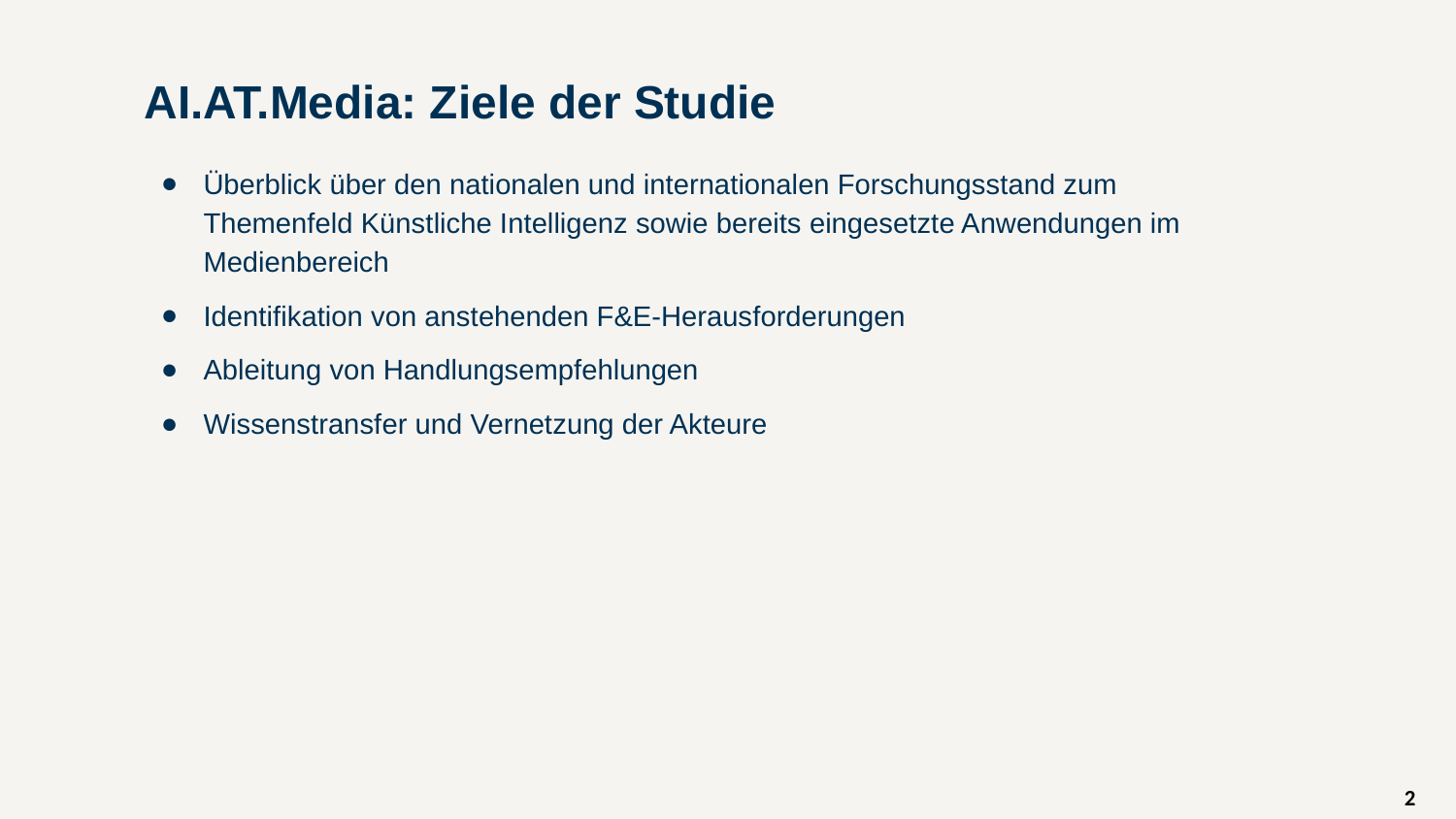

# AI.AT.Media: Ziele der Studie
Überblick über den nationalen und internationalen Forschungsstand zum Themenfeld Künstliche Intelligenz sowie bereits eingesetzte Anwendungen im Medienbereich
Identifikation von anstehenden F&E-Herausforderungen
Ableitung von Handlungsempfehlungen
Wissenstransfer und Vernetzung der Akteure

2